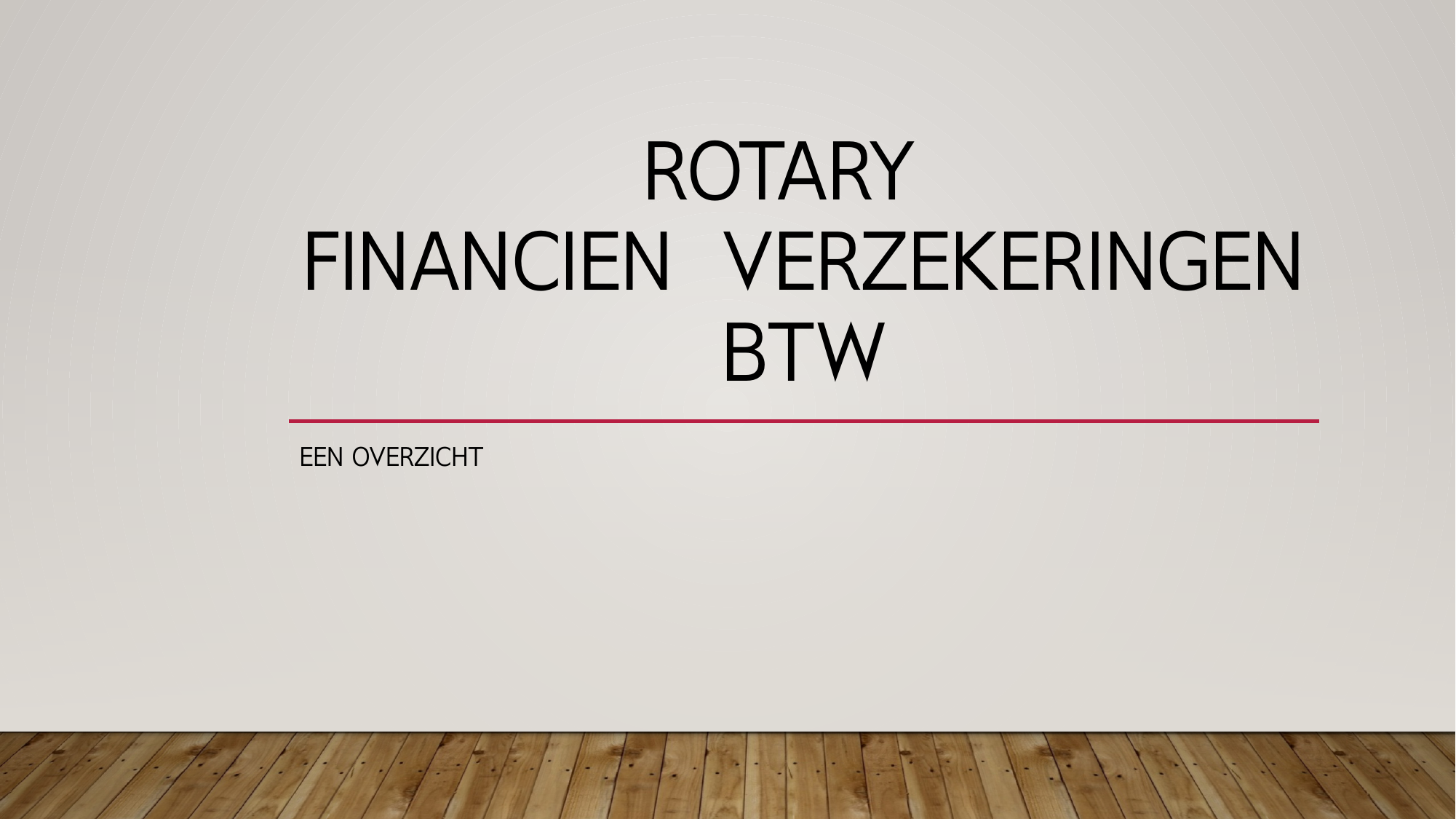

# Rotary financien  verzekeringen BTW
Een overzicht